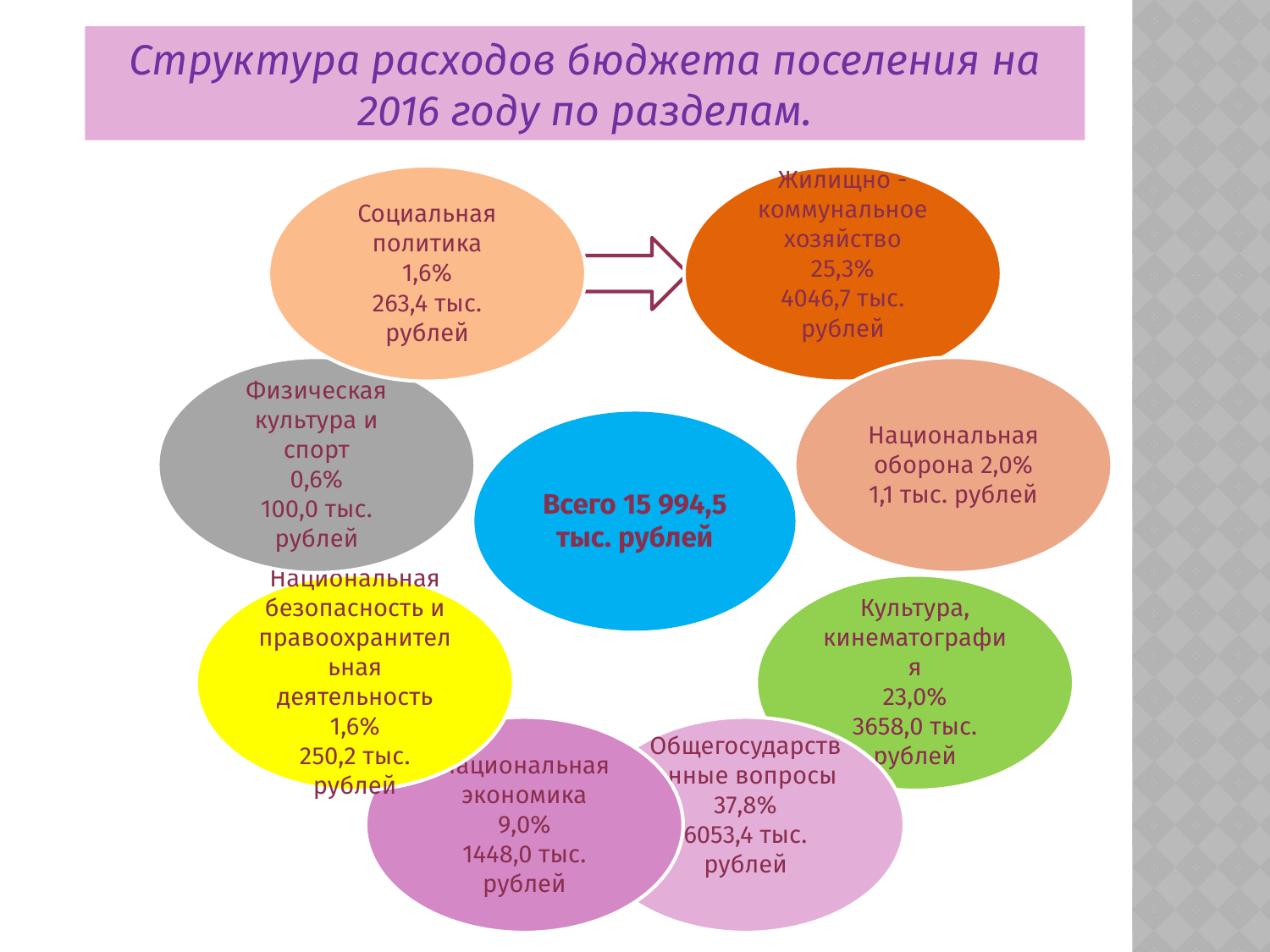

Структура расходов бюджета поселения на 2016 году по разделам.
Всего 15 994,5 тыс. рублей
Жилищно - коммунальное хозяйство
25,3%
4046,7 тыс. рублей
Национальная оборона 2,0%
1,1 тыс. рублей
Культура, кинематография
23,0%
37,8%
6053,4 тыс. рублей
9,0%
1448,0 тыс. рублей
Национальная безопасность и правоохранительная деятельность
1,6%
Физическая культура и спорт
0,6%
100,0 тыс. рублей
Социальная политика
1,6%
263,4 тыс. рублей